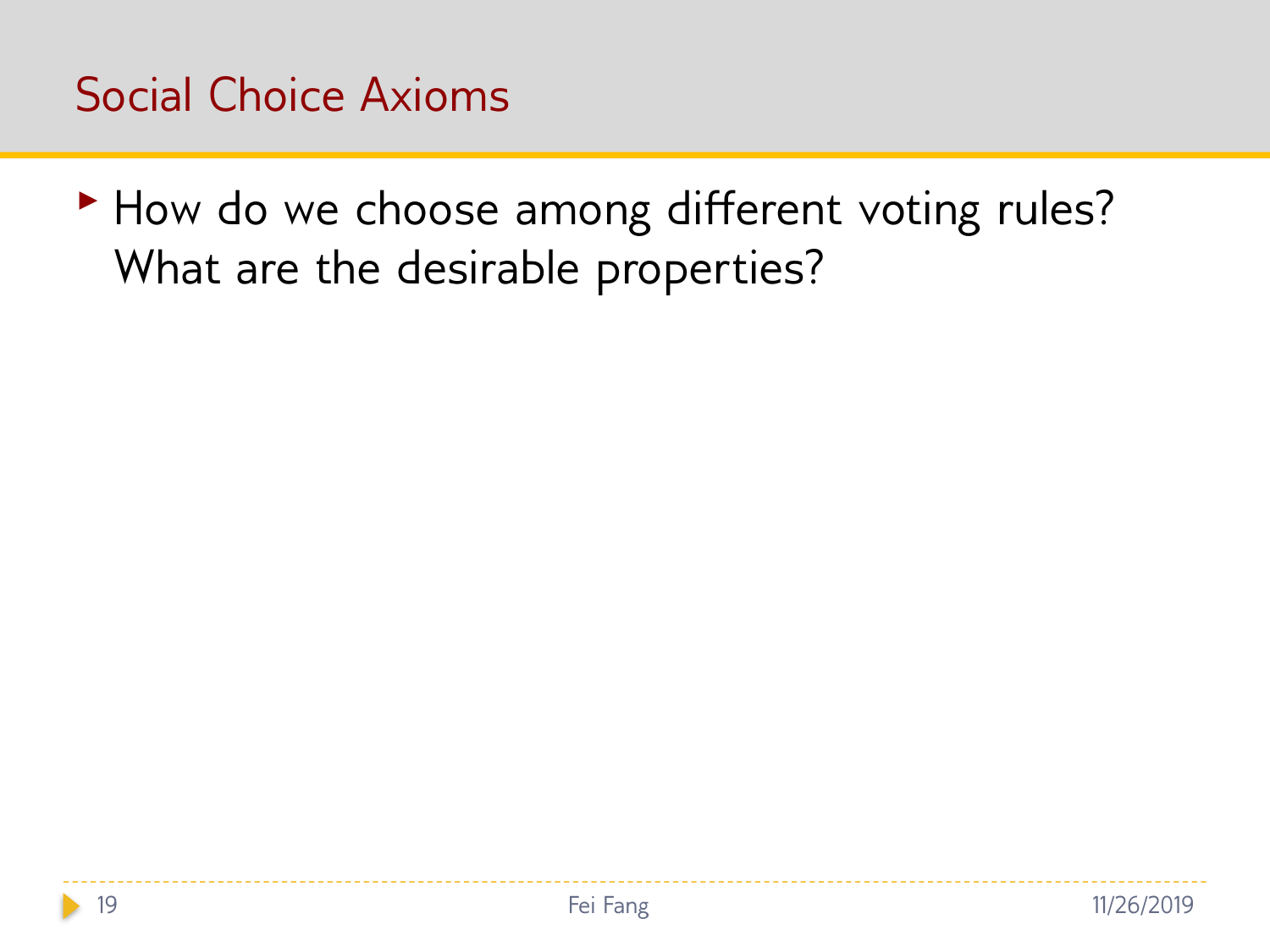

# Social Choice Axioms
How do we choose among different voting rules? What are the desirable properties?
19
Fei Fang
11/26/2019